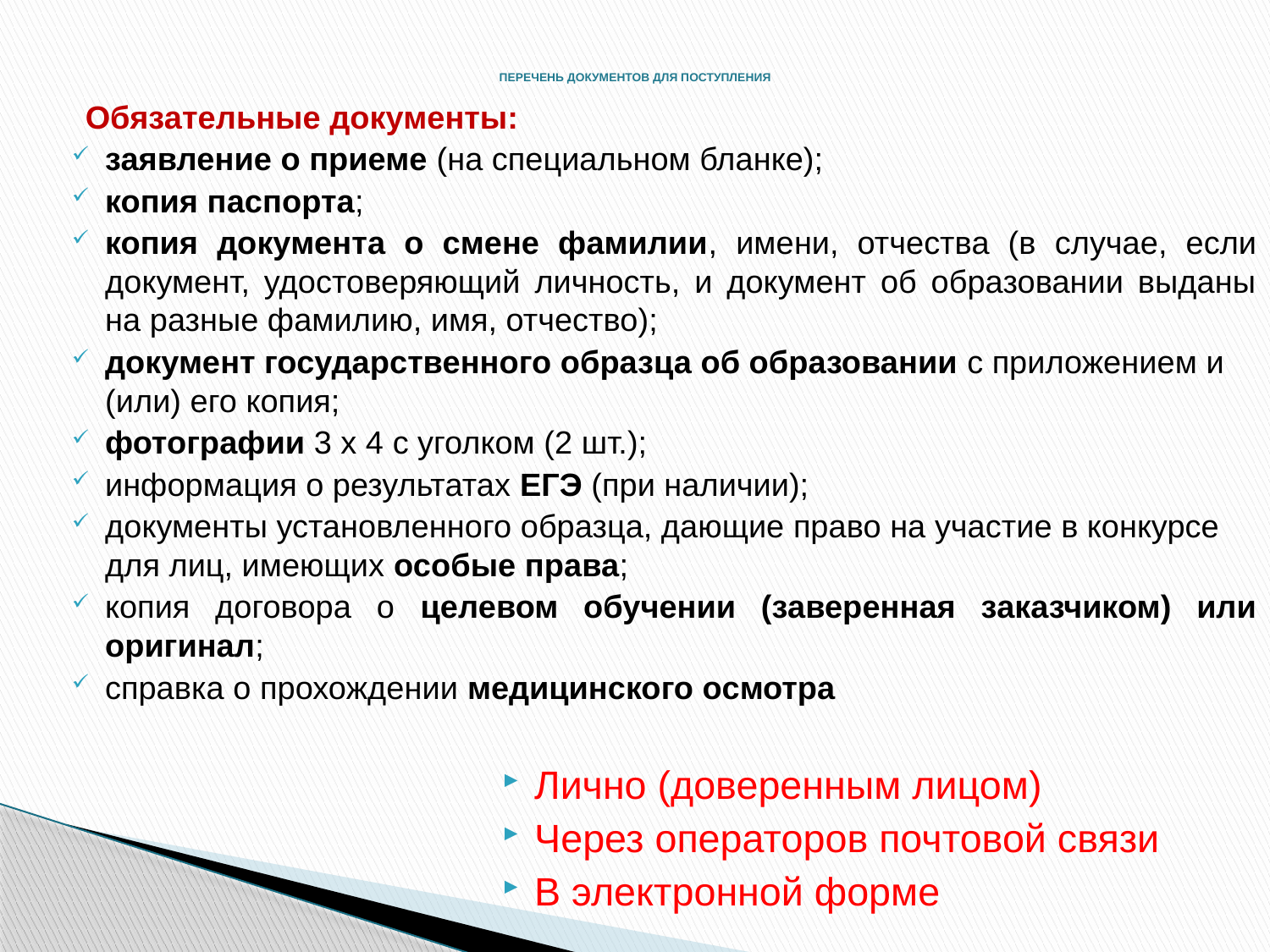

# ПЕРЕЧЕНЬ ДОКУМЕНТОВ ДЛЯ ПОСТУПЛЕНИЯ

Обязательные документы:
заявление о приеме (на специальном бланке);
копия паспорта;
копия документа о смене фамилии, имени, отчества (в случае, если документ, удостоверяющий личность, и документ об образовании выданы на разные фамилию, имя, отчество);
документ государственного образца об образовании с приложением и (или) его копия;
фотографии 3 х 4 с уголком (2 шт.);
информация о результатах ЕГЭ (при наличии);
документы установленного образца, дающие право на участие в конкурсе для лиц, имеющих особые права;
копия договора о целевом обучении (заверенная заказчиком) или оригинал;
справка о прохождении медицинского осмотра
Лично (доверенным лицом)
Через операторов почтовой связи
В электронной форме